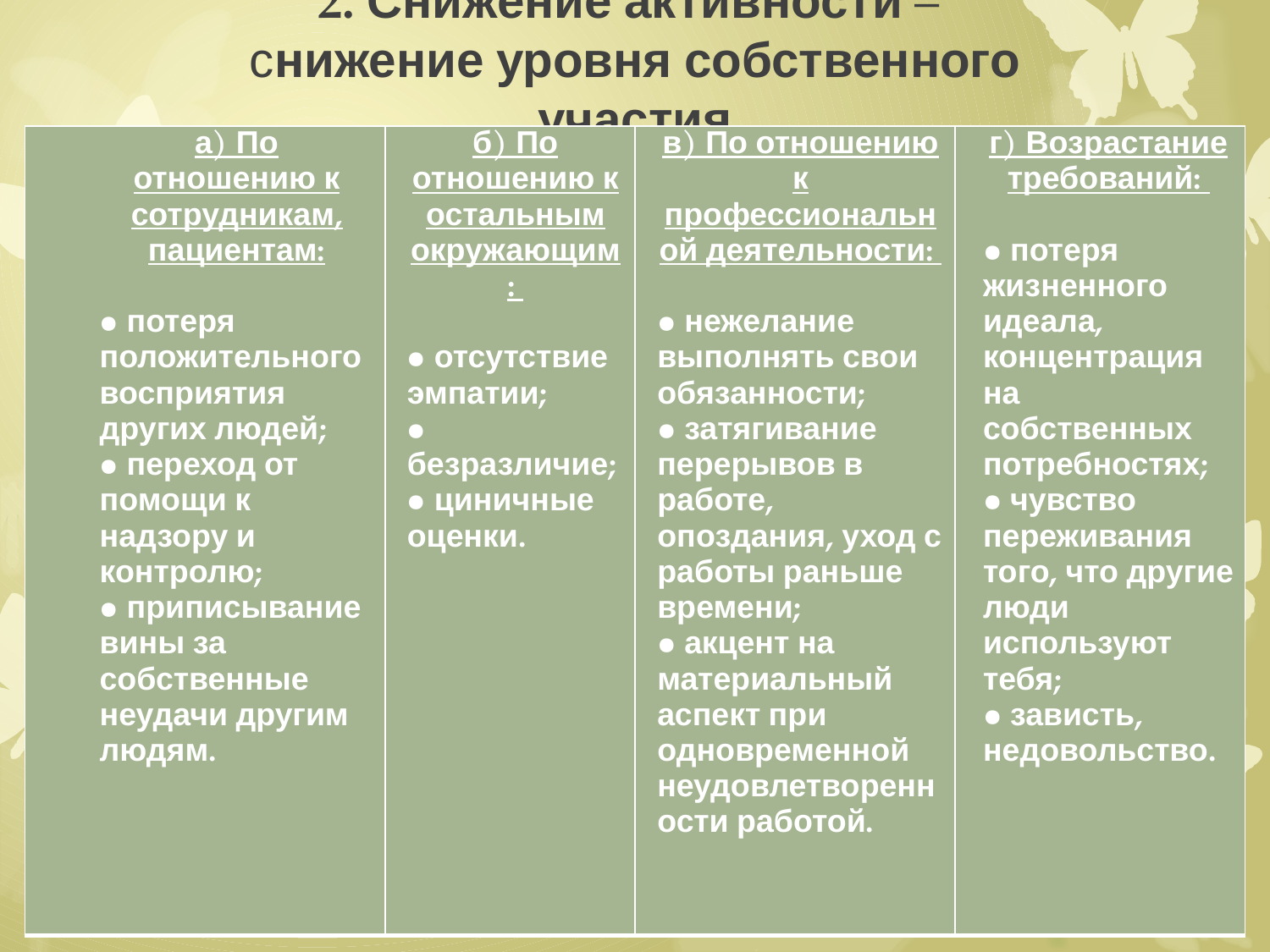

# 2. Снижение активности – снижение уровня собственного участия
| а) По отношению к сотрудникам, пациентам:   • потеря положительного восприятия других людей; • переход от помощи к надзору и контролю; • приписывание вины за собственные неудачи другим людям. | б) По отношению к остальным окружающим:   • отсутствие эмпатии; • безразличие; • циничные оценки. | в) По отношению к профессиональной деятельности:   • нежелание выполнять свои обязанности; • затягивание перерывов в работе, опоздания, уход с работы раньше времени; • акцент на материальный аспект при одновременной неудовлетворенности работой. | г) Возрастание требований:   • потеря жизненного идеала, концентрация на собственных потребностях; • чувство переживания того, что другие люди используют тебя; • зависть, недовольство. |
| --- | --- | --- | --- |